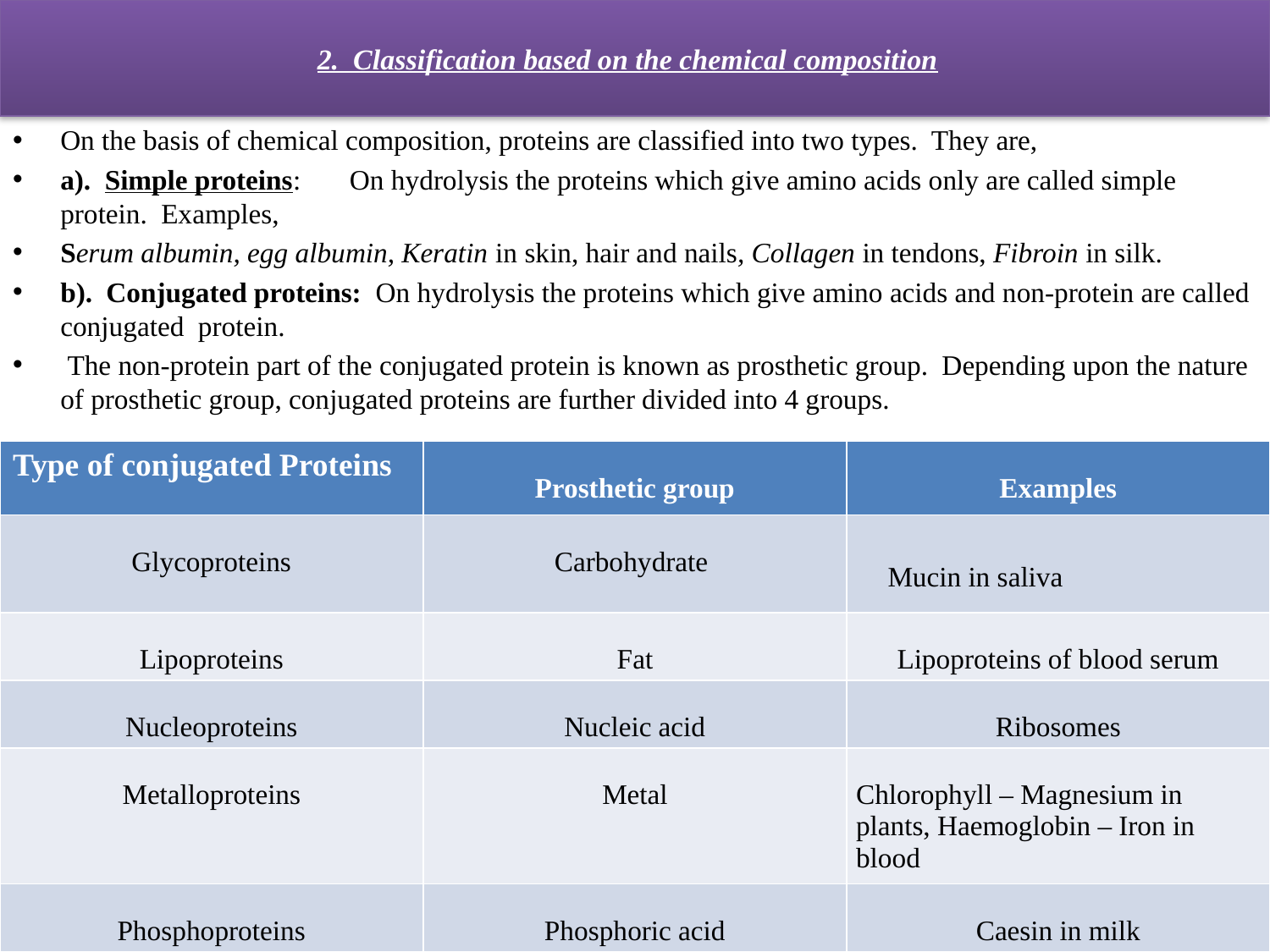

# 2.  Classification based on the chemical composition
On the basis of chemical composition, proteins are classified into two types.  They are,
a).  Simple proteins:       On hydrolysis the proteins which give amino acids only are called simple  protein.  Examples,
Serum albumin, egg albumin, Keratin in skin, hair and nails, Collagen in tendons, Fibroin in silk.
b).  Conjugated proteins:  On hydrolysis the proteins which give amino acids and non-protein are called conjugated  protein.
 The non-protein part of the conjugated protein is known as prosthetic group.  Depending upon the nature of prosthetic group, conjugated proteins are further divided into 4 groups.

| Type of conjugated Proteins | Prosthetic group | Examples |
| --- | --- | --- |
| Glycoproteins | Carbohydrate | Mucin in saliva |
| Lipoproteins | Fat | Lipoproteins of blood serum |
| Nucleoproteins | Nucleic acid | Ribosomes |
| Metalloproteins | Metal | Chlorophyll – Magnesium in plants, Haemoglobin – Iron in blood |
| Phosphoproteins | Phosphoric acid | Caesin in milk |